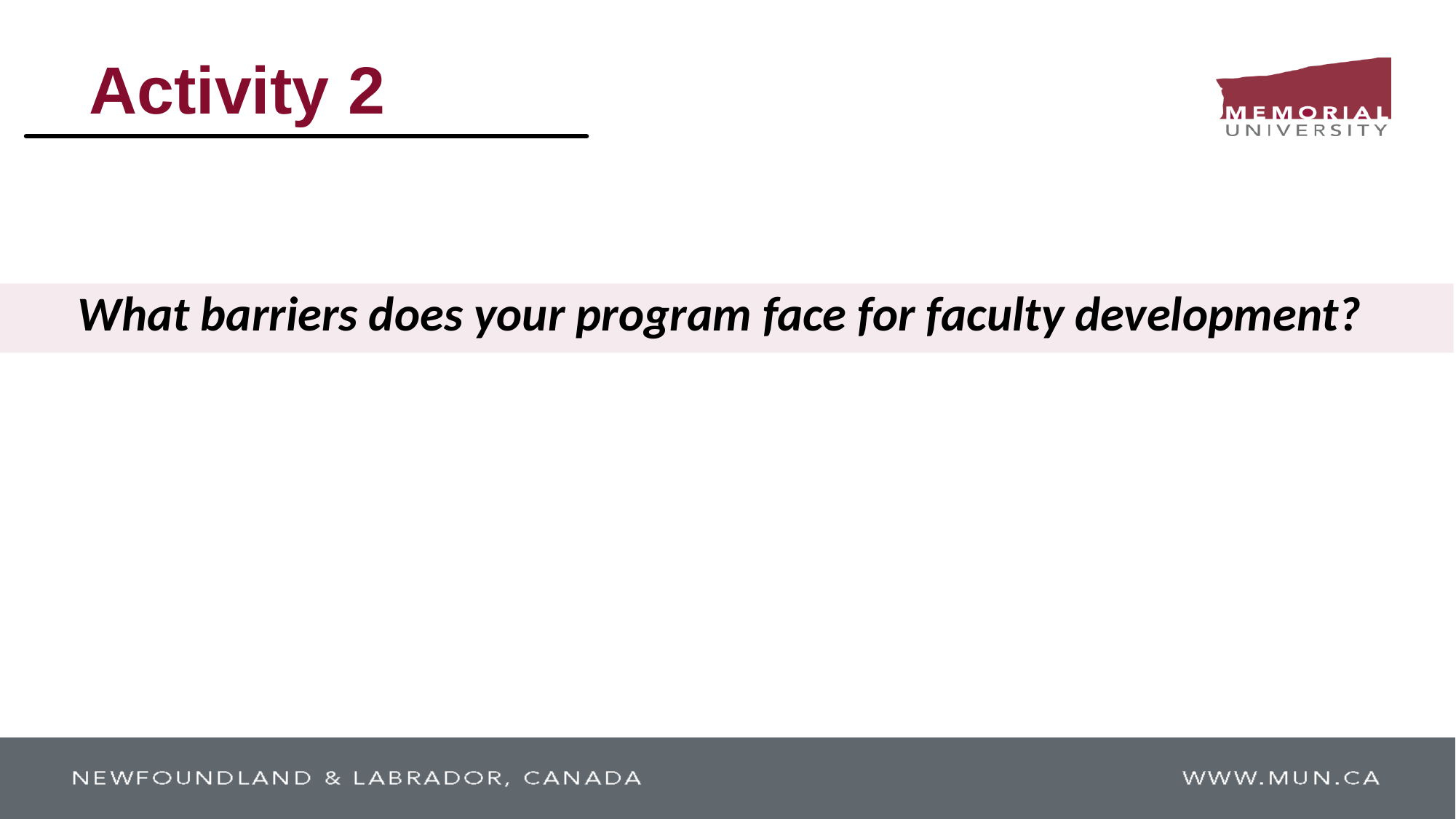

Activity 2
What barriers does your program face for faculty development?